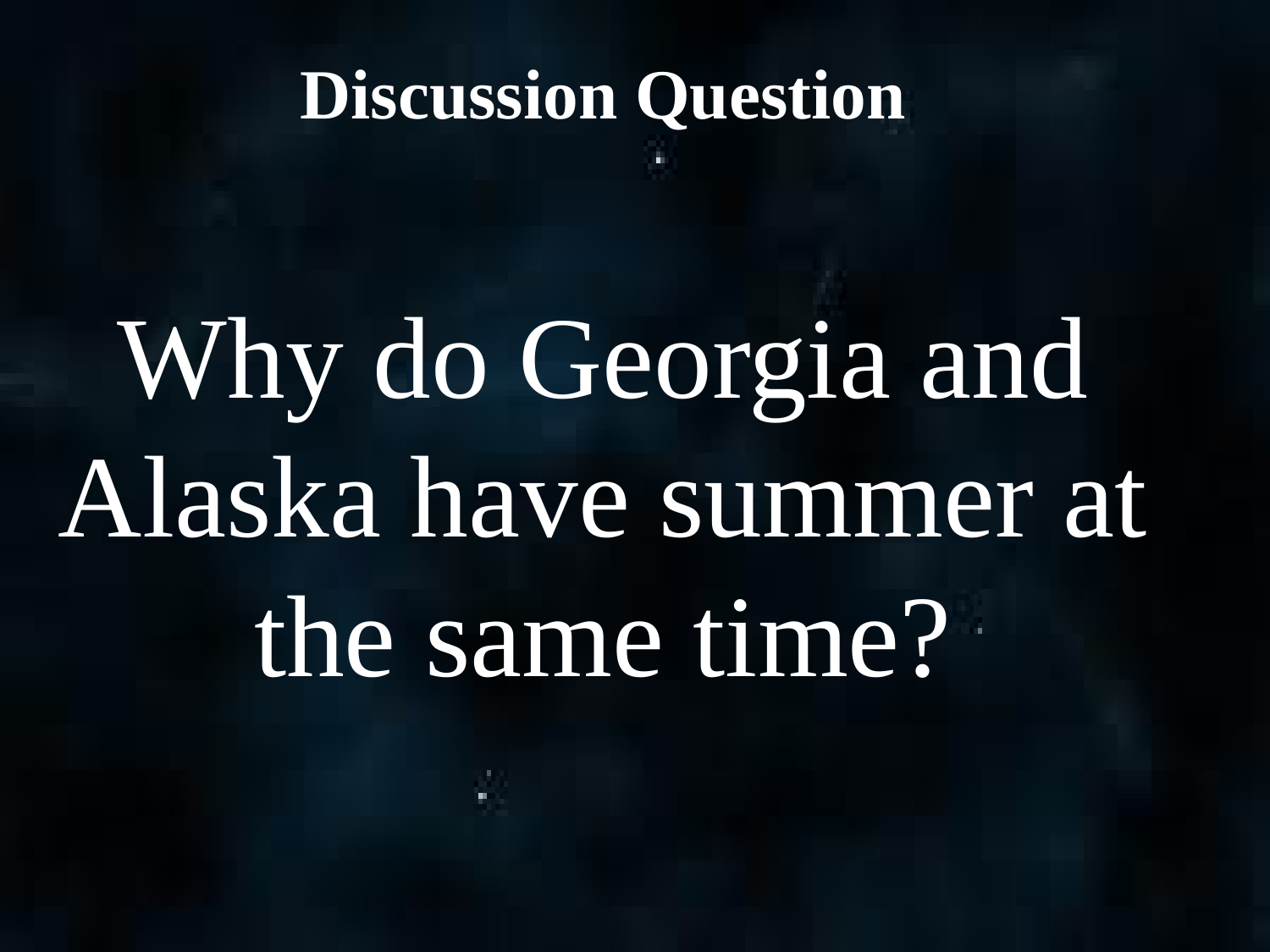

Discussion Question

Why do Georgia and Alaska have summer at the same time?